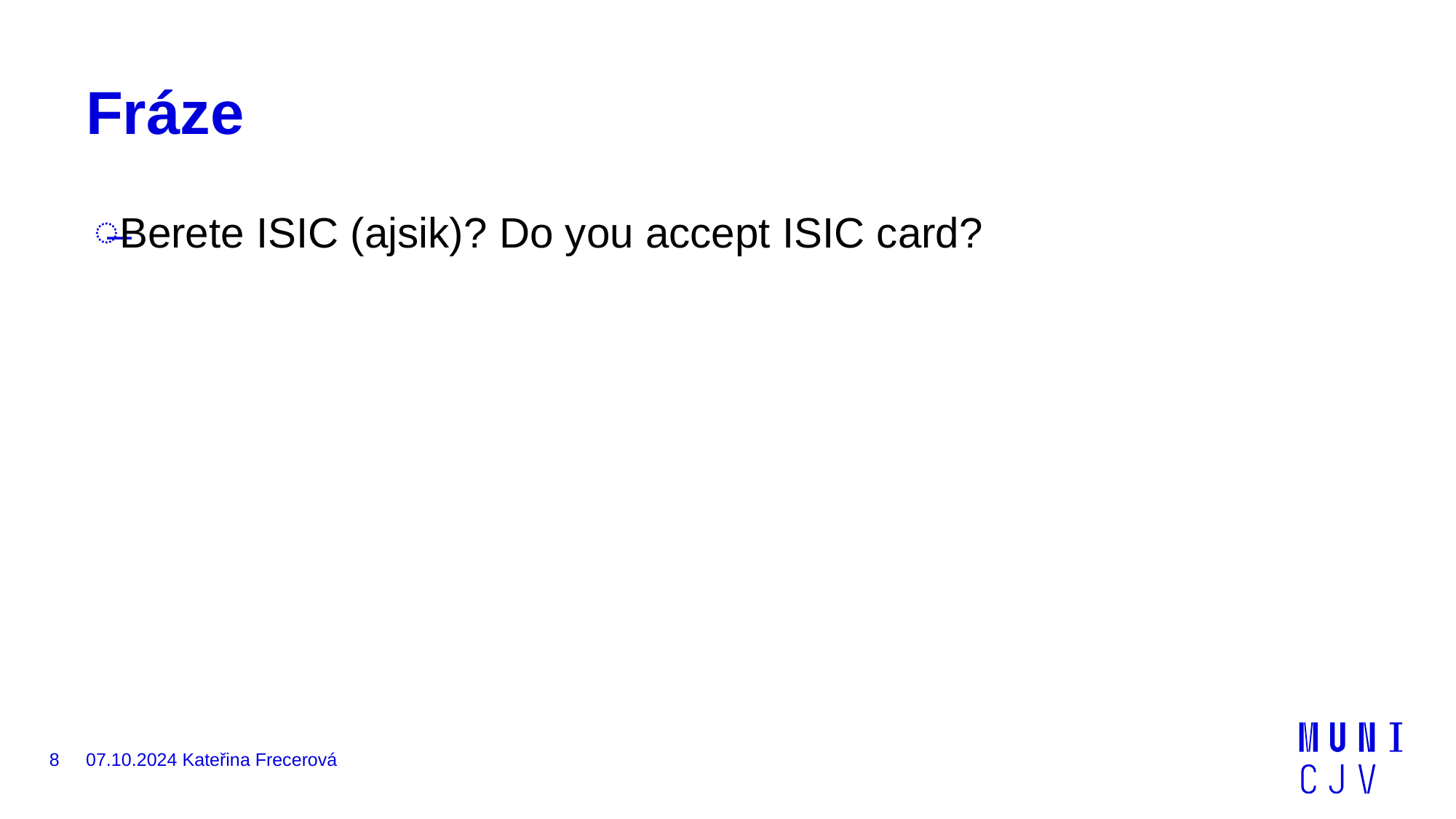

# Fráze

Berete ISIC (ajsik)? Do you accept ISIC card?
8
07.10.2024 Kateřina Frecerová